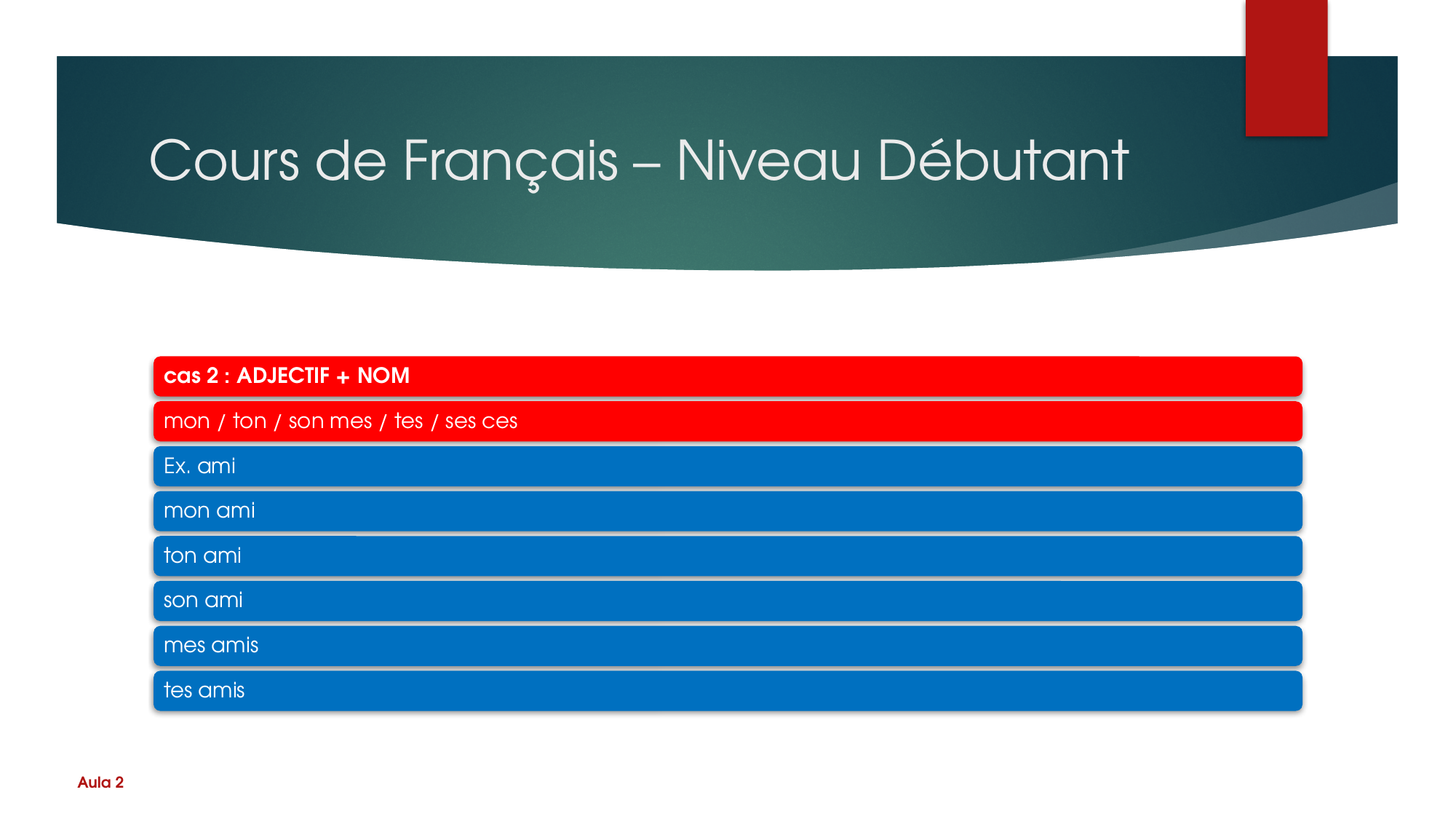

# Cours de Français – Niveau Débutant
cas 2 : ADJECTIF + NOM
mon / ton / son mes / tes / ses ces
Ex. ami
mon ami
ton ami
son ami
mes amis
tes amis
Aula 2